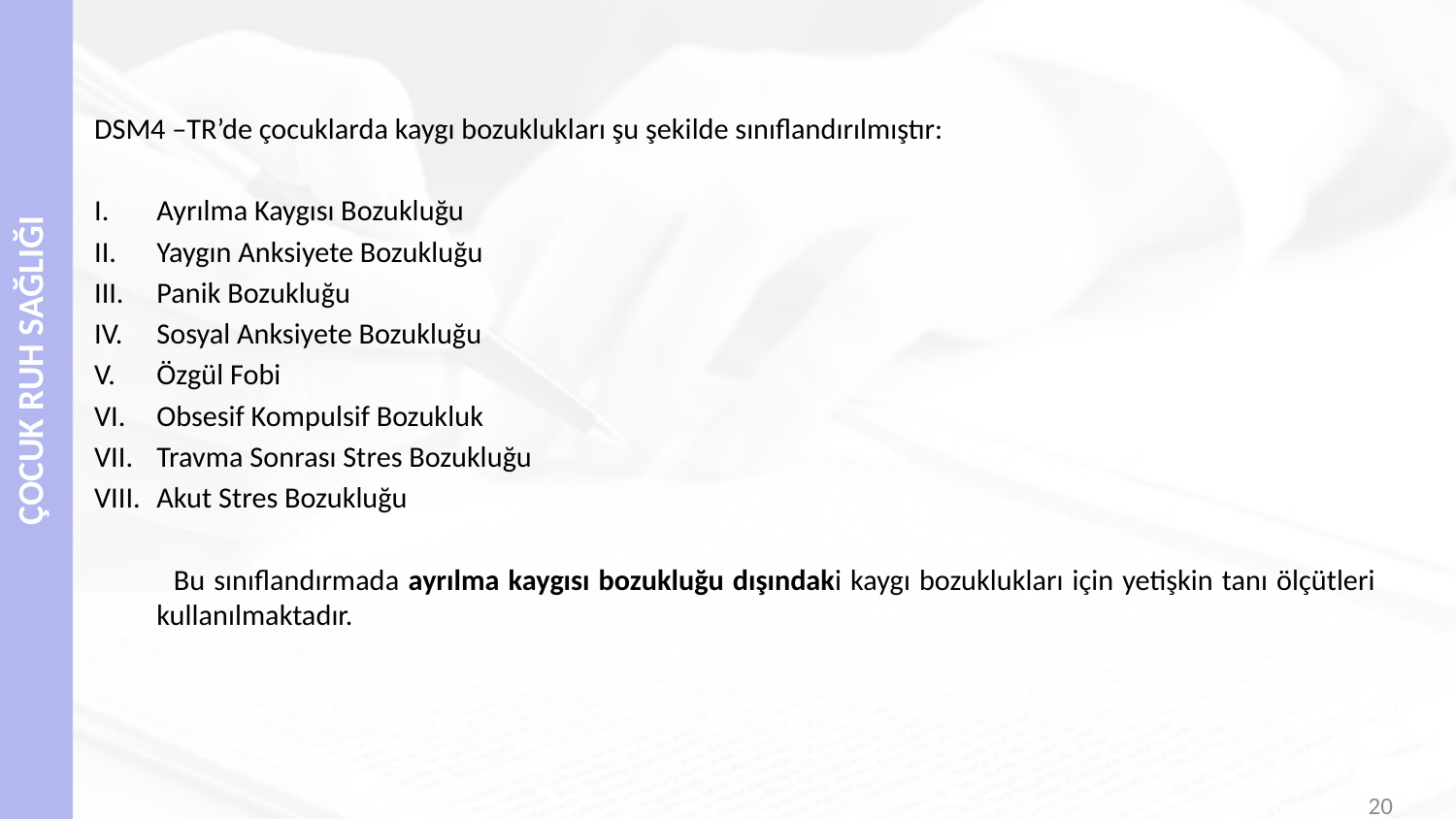

DSM4 –TR’de çocuklarda kaygı bozuklukları şu şekilde sınıflandırılmıştır:

Ayrılma Kaygısı Bozukluğu
Yaygın Anksiyete Bozukluğu
Panik Bozukluğu
Sosyal Anksiyete Bozukluğu
Özgül Fobi
Obsesif Kompulsif Bozukluk
Travma Sonrası Stres Bozukluğu
Akut Stres Bozukluğu

         Bu sınıflandırmada ayrılma kaygısı bozukluğu dışındaki kaygı bozuklukları için yetişkin tanı ölçütleri kullanılmaktadır.